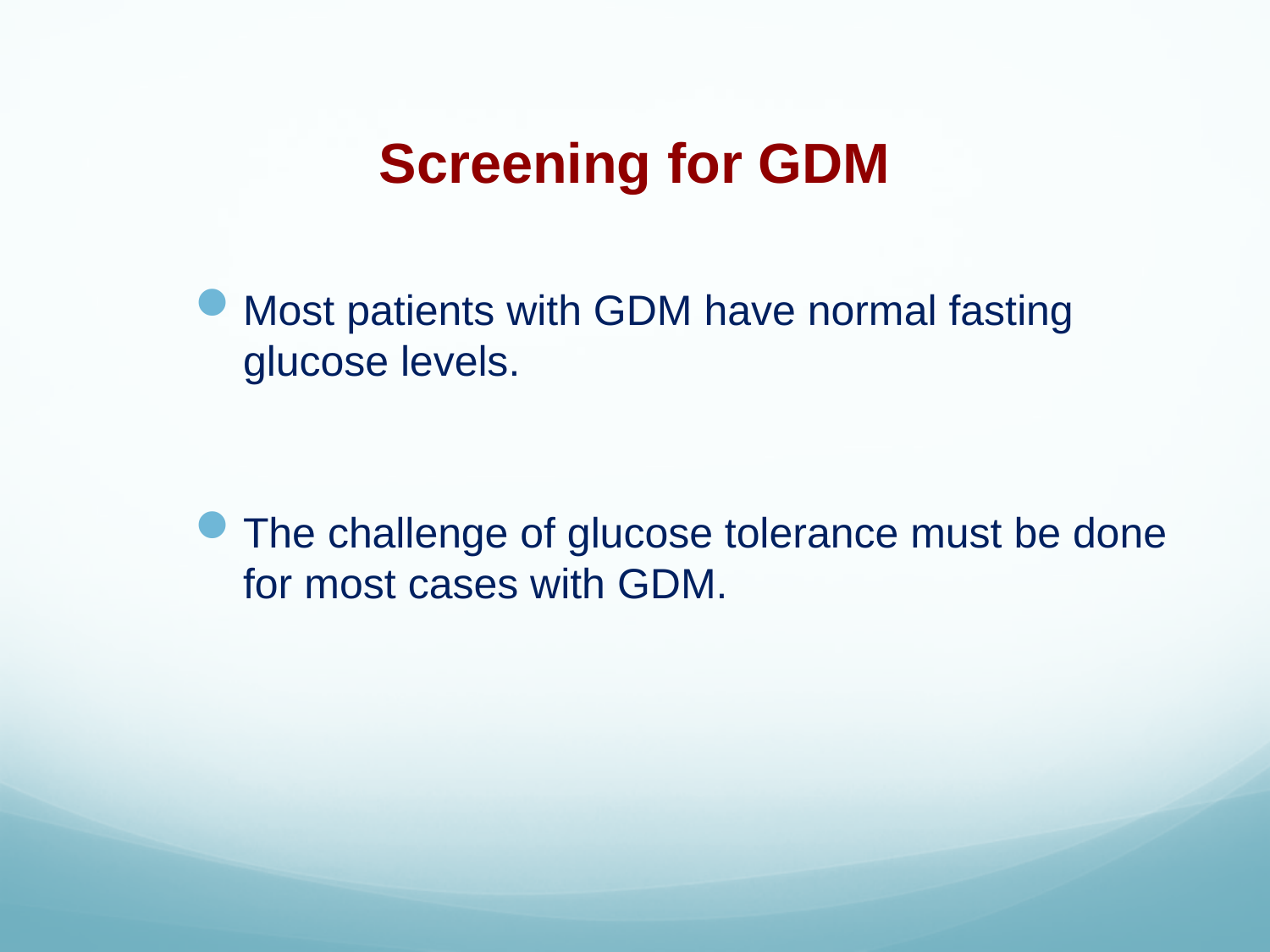

# Screening for GDM
Most patients with GDM have normal fasting glucose levels.

The challenge of glucose tolerance must be done for most cases with GDM.